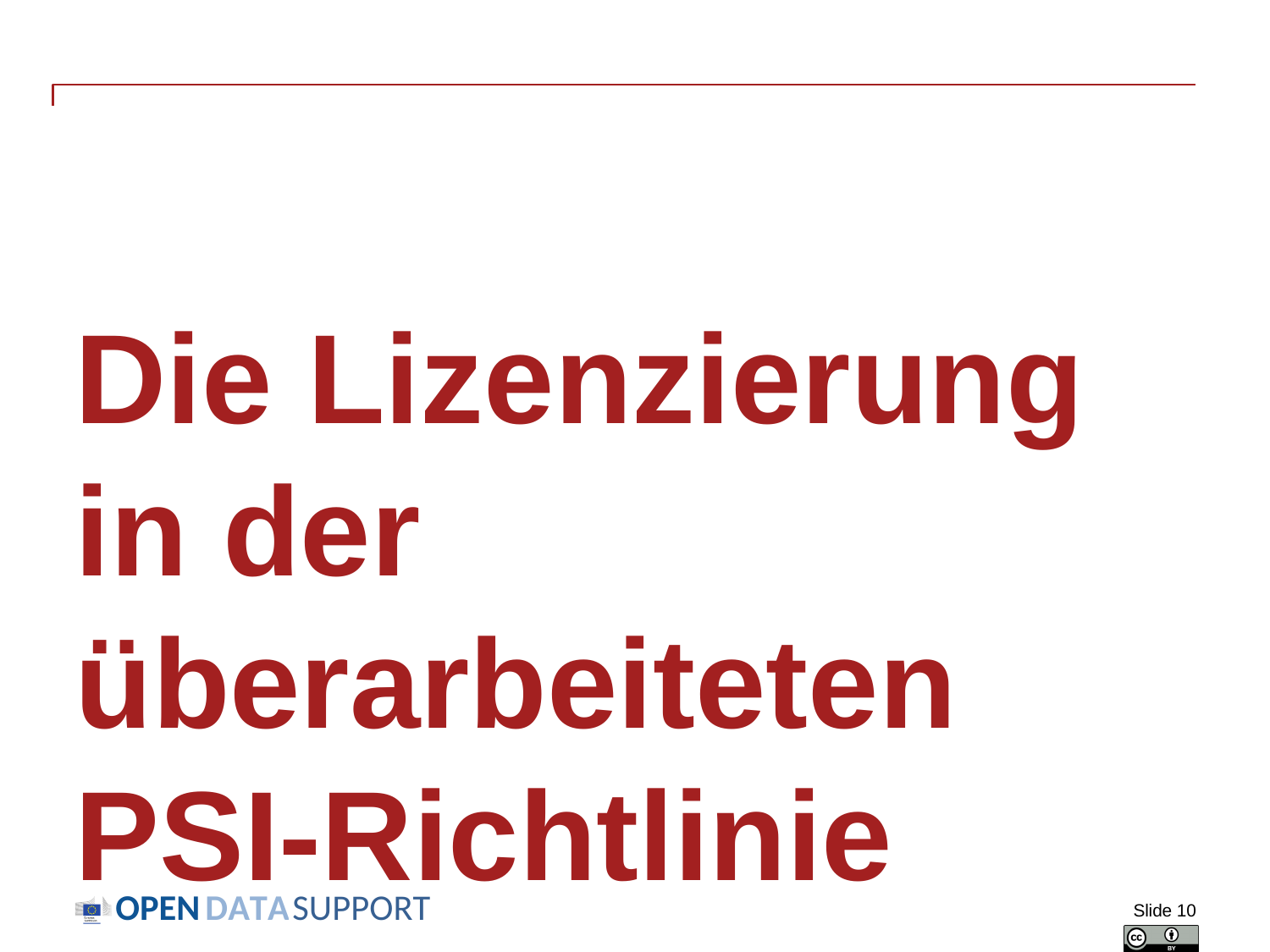

# Die Lizenzierung in der überarbeiteten PSI-Richtlinie
Slide 10